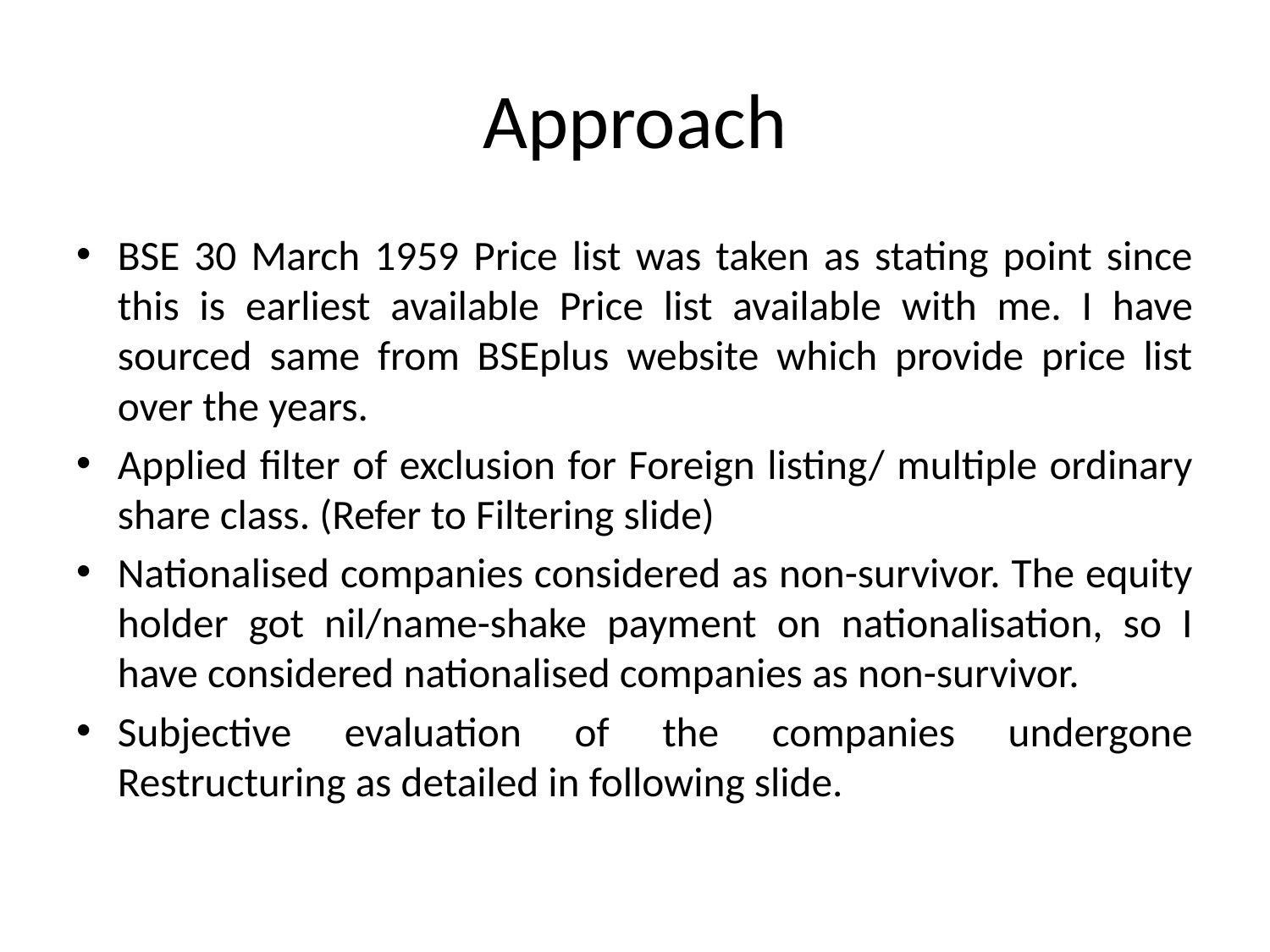

# Approach
BSE 30 March 1959 Price list was taken as stating point since this is earliest available Price list available with me. I have sourced same from BSEplus website which provide price list over the years.
Applied filter of exclusion for Foreign listing/ multiple ordinary share class. (Refer to Filtering slide)
Nationalised companies considered as non-survivor. The equity holder got nil/name-shake payment on nationalisation, so I have considered nationalised companies as non-survivor.
Subjective evaluation of the companies undergone Restructuring as detailed in following slide.